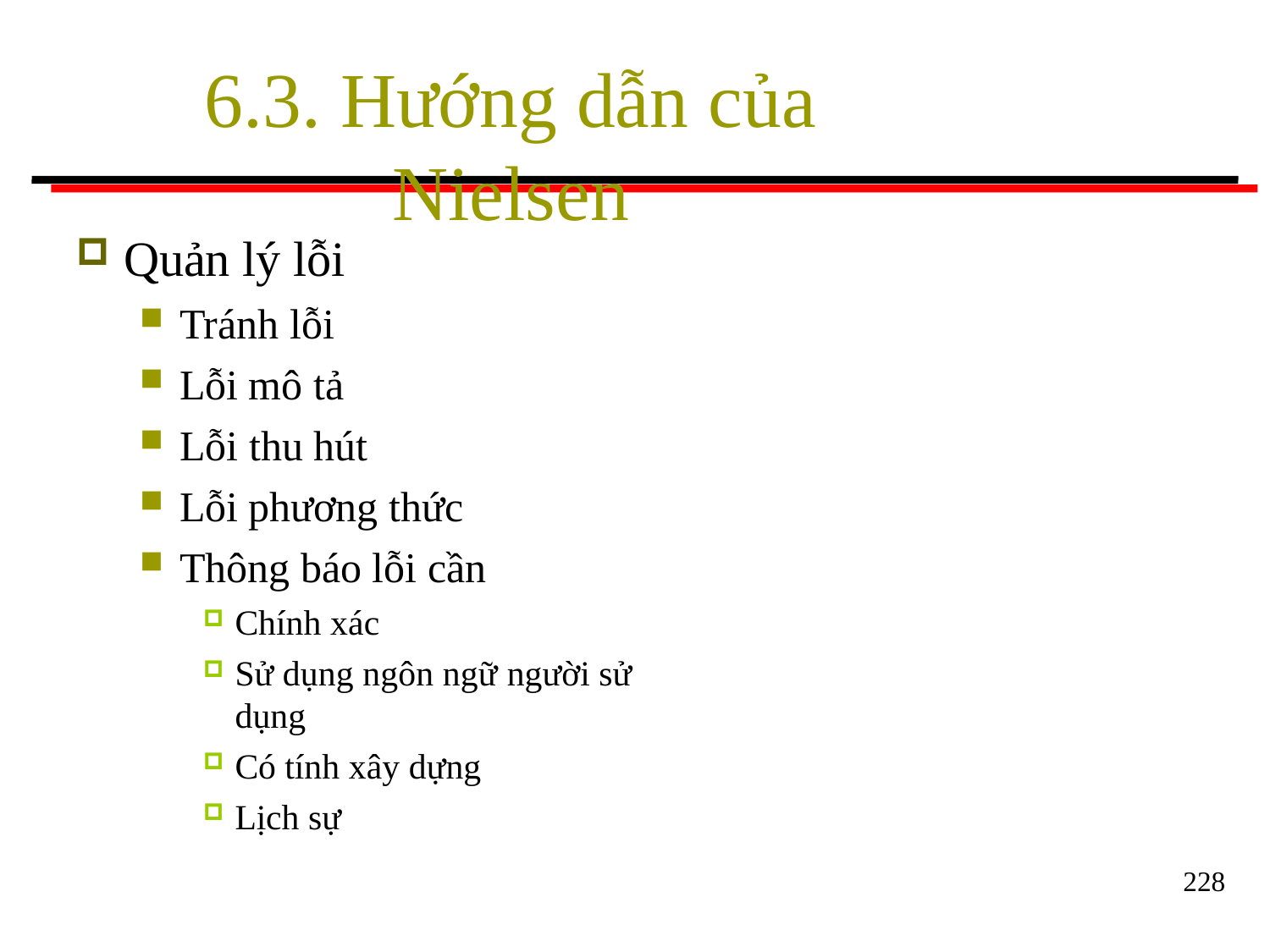

# 6.3. Hướng dẫn của Nielsen
Quản lý lỗi
Tránh lỗi
Lỗi mô tả
Lỗi thu hút
Lỗi phương thức
Thông báo lỗi cần
Chính xác
Sử dụng ngôn ngữ người sử dụng
Có tính xây dựng
Lịch sự
228